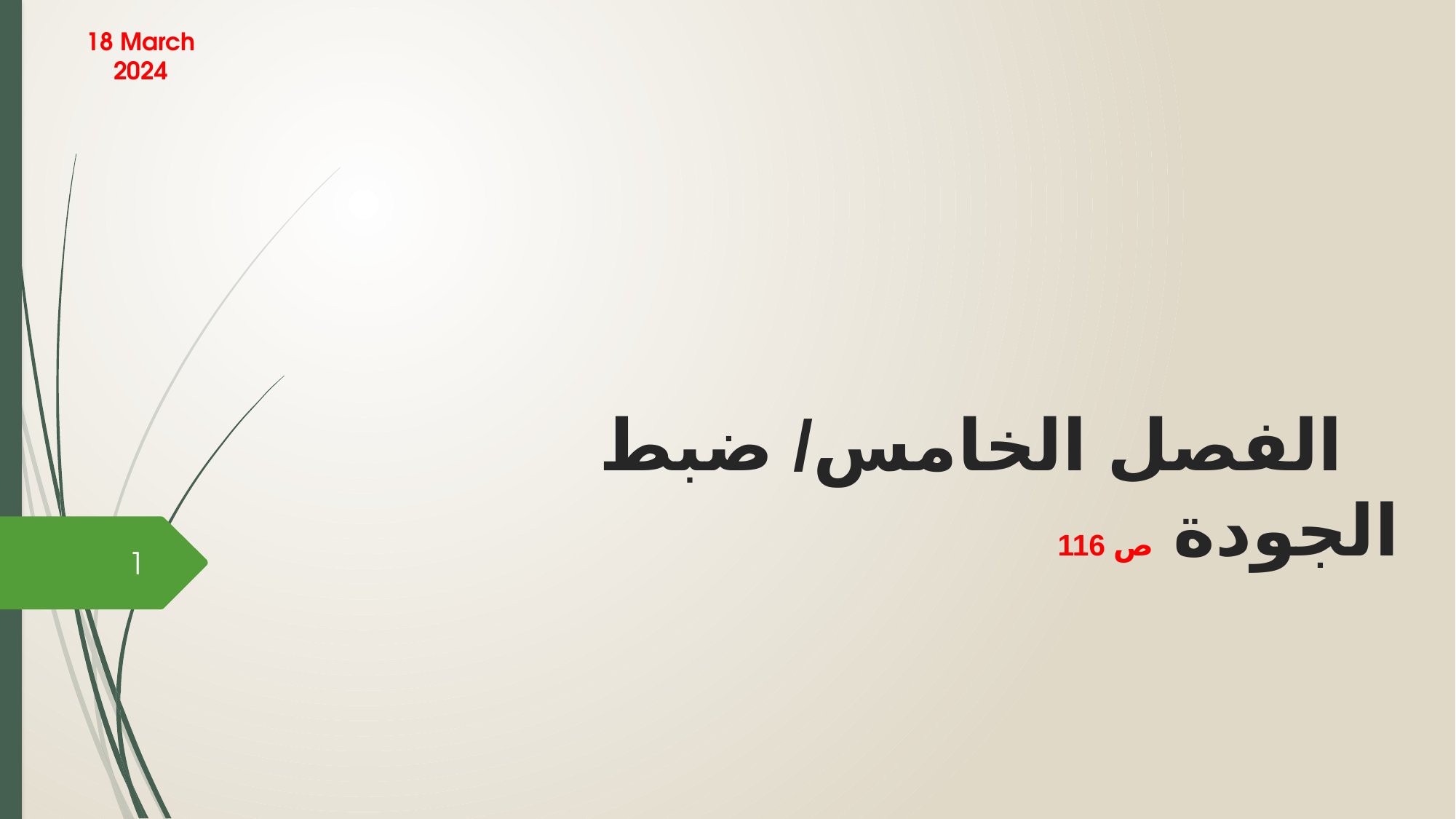

18 March 2024
# الفصل الخامس/ ضبط الجودة ص 116
1